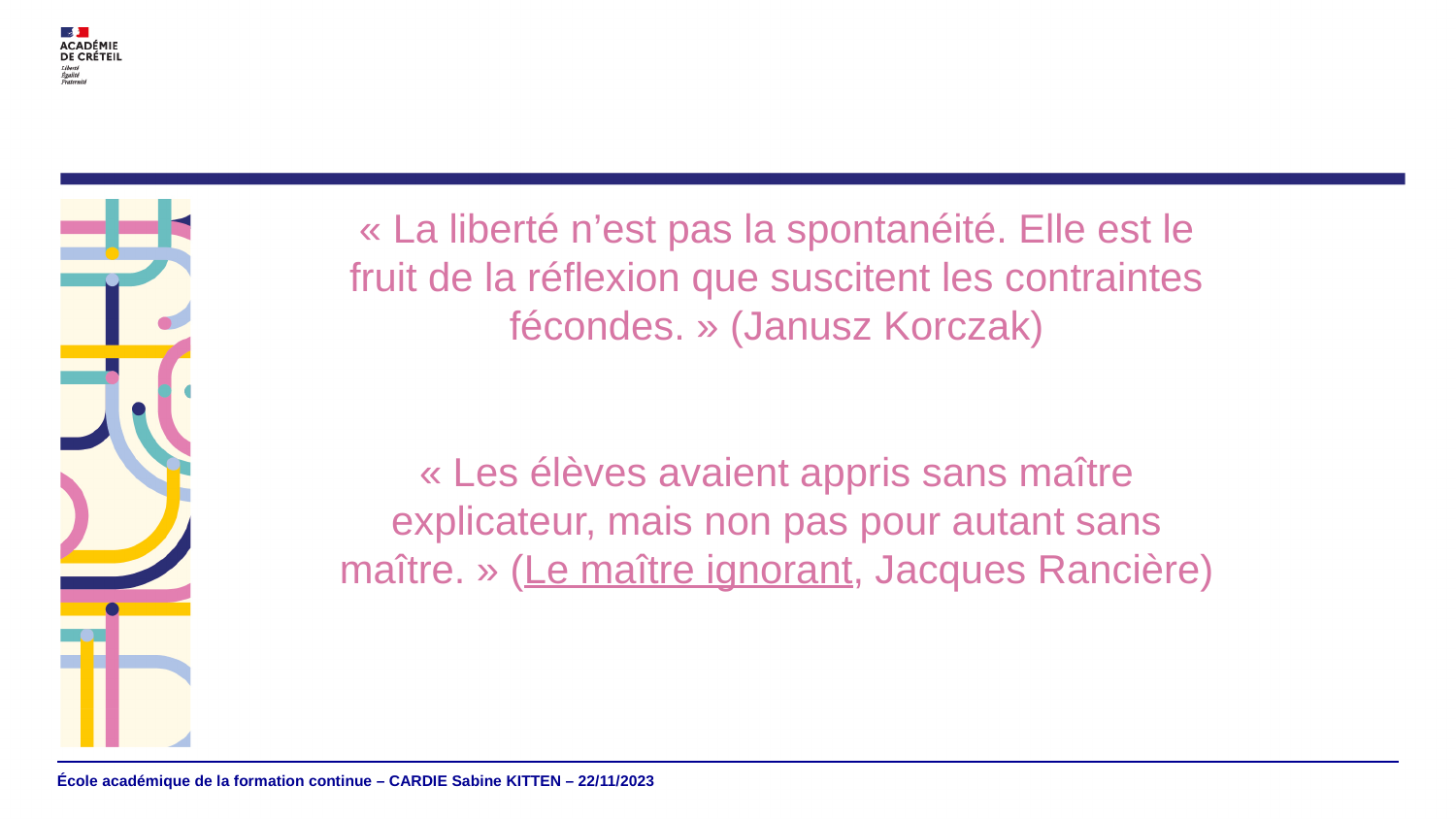

« La liberté n’est pas la spontanéité. Elle est le fruit de la réflexion que suscitent les contraintes fécondes. » (Janusz Korczak)

« Les élèves avaient appris sans maître explicateur, mais non pas pour autant sans maître. » (Le maître ignorant, Jacques Rancière)

École académique de la formation continue – CARDIE Sabine KITTEN – 22/11/2023